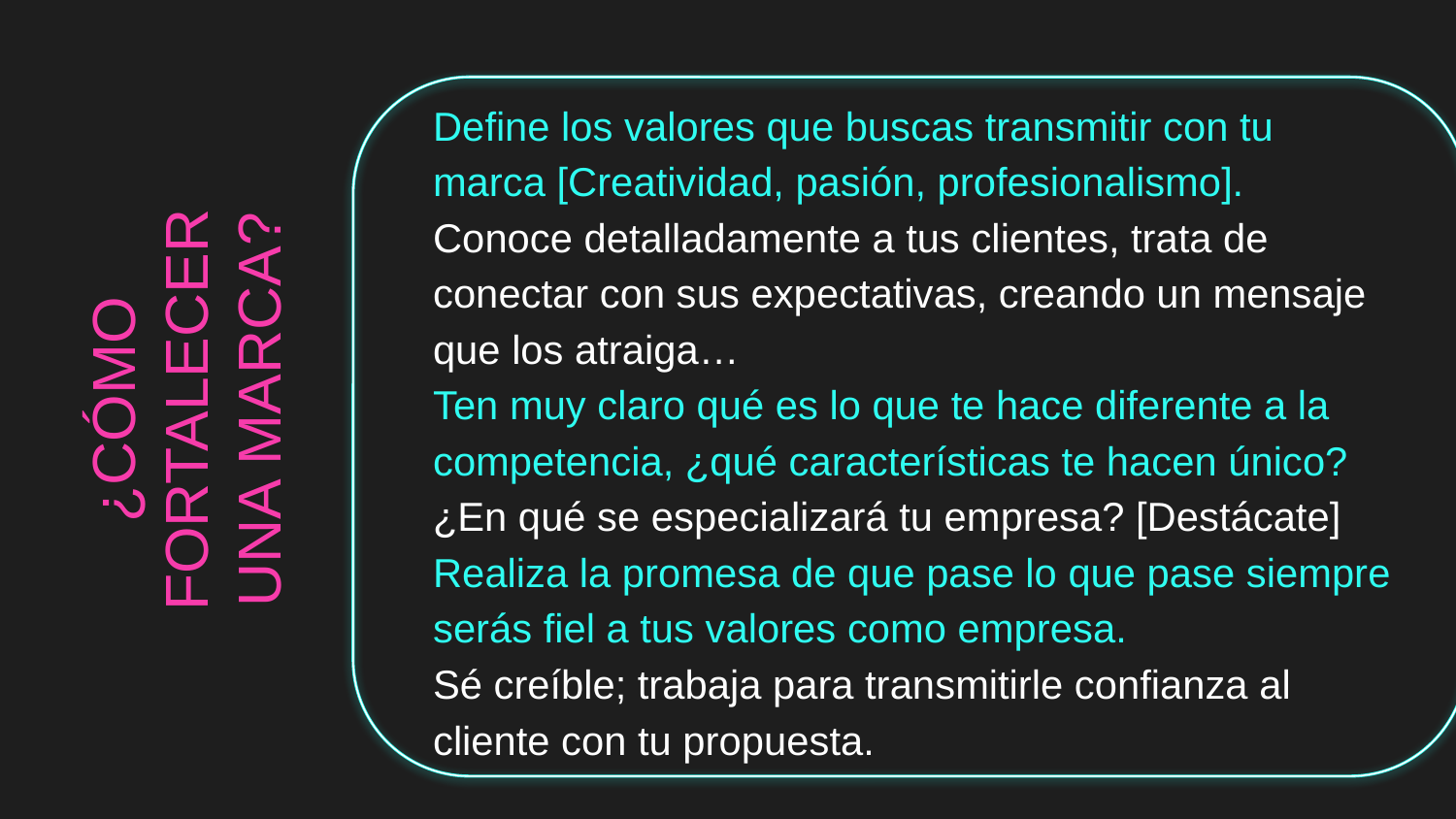

Define los valores que buscas transmitir con tu marca [Creatividad, pasión, profesionalismo].
Conoce detalladamente a tus clientes, trata de conectar con sus expectativas, creando un mensaje que los atraiga…
Ten muy claro qué es lo que te hace diferente a la competencia, ¿qué características te hacen único?
¿En qué se especializará tu empresa? [Destácate]
Realiza la promesa de que pase lo que pase siempre serás fiel a tus valores como empresa.
Sé creíble; trabaja para transmitirle confianza al cliente con tu propuesta.

# ¿CÓMO FORTALECER UNA MARCA?